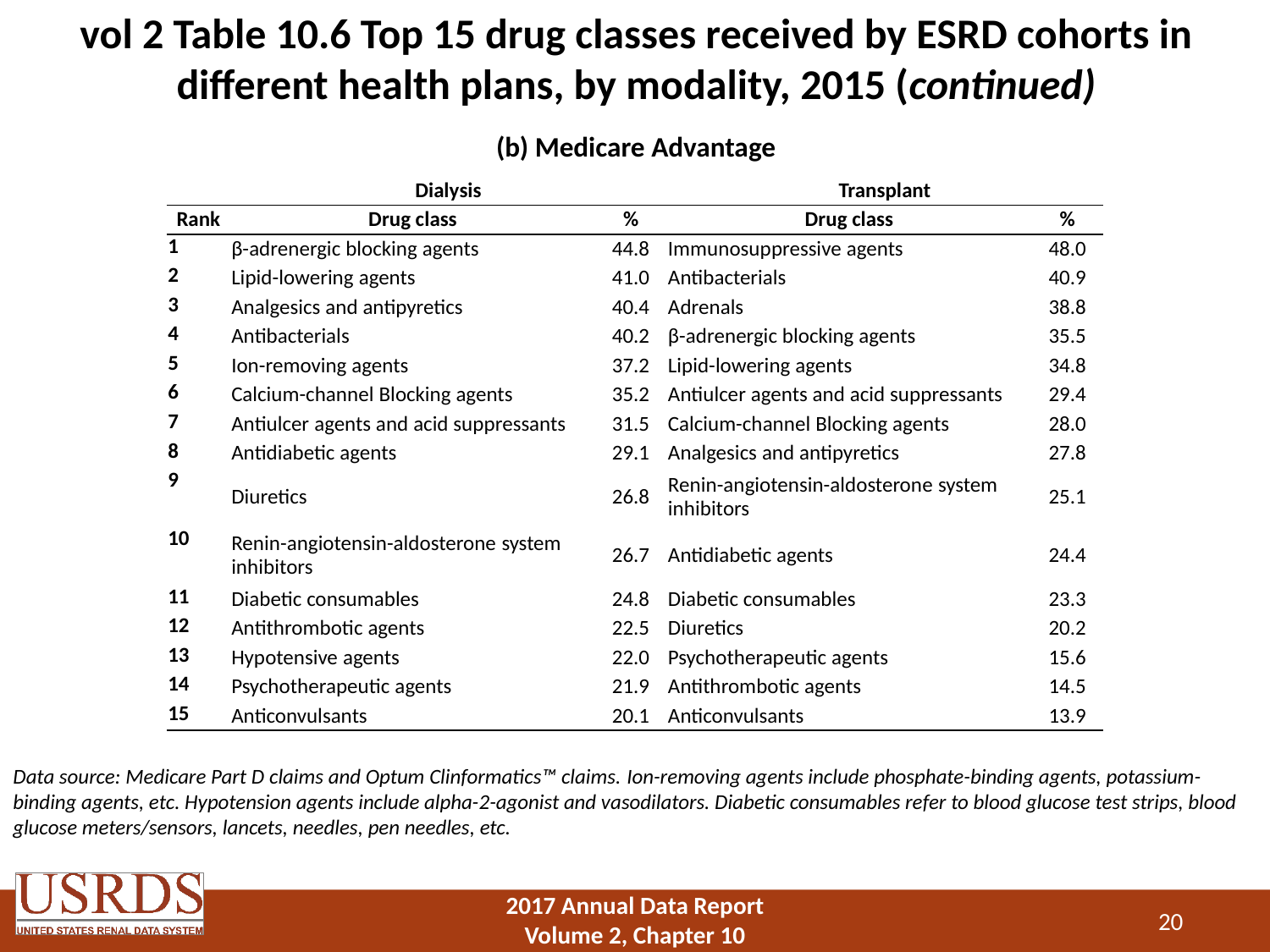

# vol 2 Table 10.6 Top 15 drug classes received by ESRD cohorts in different health plans, by modality, 2015 (continued)
(b) Medicare Advantage
|  | Dialysis |  | Transplant |  |
| --- | --- | --- | --- | --- |
| Rank | Drug class | % | Drug class | % |
| 1 | β-adrenergic blocking agents | 44.8 | Immunosuppressive agents | 48.0 |
| 2 | Lipid-lowering agents | 41.0 | Antibacterials | 40.9 |
| 3 | Analgesics and antipyretics | 40.4 | Adrenals | 38.8 |
| 4 | Antibacterials | 40.2 | β-adrenergic blocking agents | 35.5 |
| 5 | Ion-removing agents | 37.2 | Lipid-lowering agents | 34.8 |
| 6 | Calcium-channel Blocking agents | 35.2 | Antiulcer agents and acid suppressants | 29.4 |
| 7 | Antiulcer agents and acid suppressants | 31.5 | Calcium-channel Blocking agents | 28.0 |
| 8 | Antidiabetic agents | 29.1 | Analgesics and antipyretics | 27.8 |
| 9 | Diuretics | 26.8 | Renin-angiotensin-aldosterone system inhibitors | 25.1 |
| 10 | Renin-angiotensin-aldosterone system inhibitors | 26.7 | Antidiabetic agents | 24.4 |
| 11 | Diabetic consumables | 24.8 | Diabetic consumables | 23.3 |
| 12 | Antithrombotic agents | 22.5 | Diuretics | 20.2 |
| 13 | Hypotensive agents | 22.0 | Psychotherapeutic agents | 15.6 |
| 14 | Psychotherapeutic agents | 21.9 | Antithrombotic agents | 14.5 |
| 15 | Anticonvulsants | 20.1 | Anticonvulsants | 13.9 |
Data source: Medicare Part D claims and Optum Clinformatics™ claims. Ion-removing agents include phosphate-binding agents, potassium-binding agents, etc. Hypotension agents include alpha-2-agonist and vasodilators. Diabetic consumables refer to blood glucose test strips, blood glucose meters/sensors, lancets, needles, pen needles, etc.
20